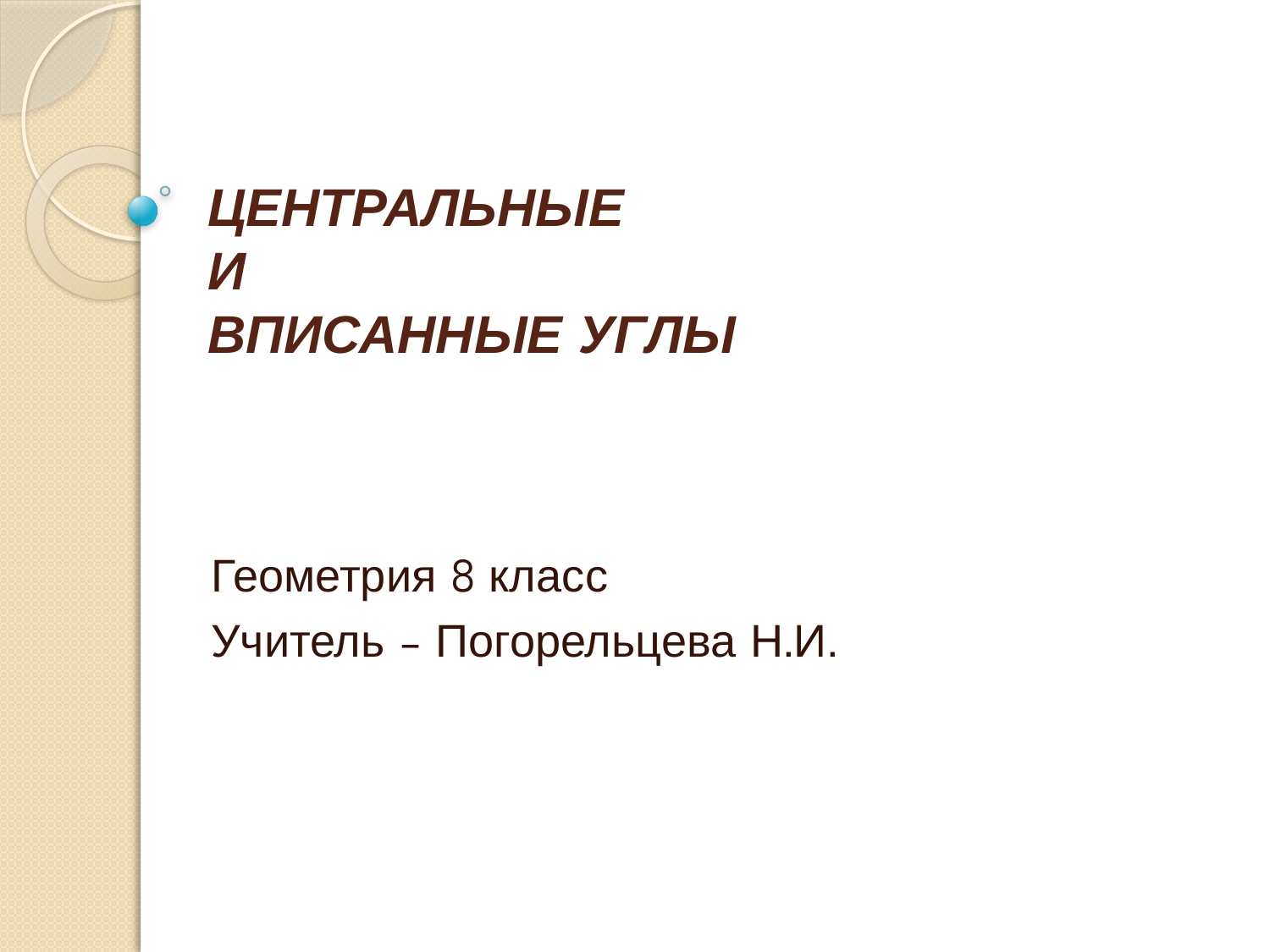

# ЦЕНТРАЛЬНЫЕ И ВПИСАННЫЕ УГЛЫ
Геометрия 8 класс
Учитель – Погорельцева Н.И.